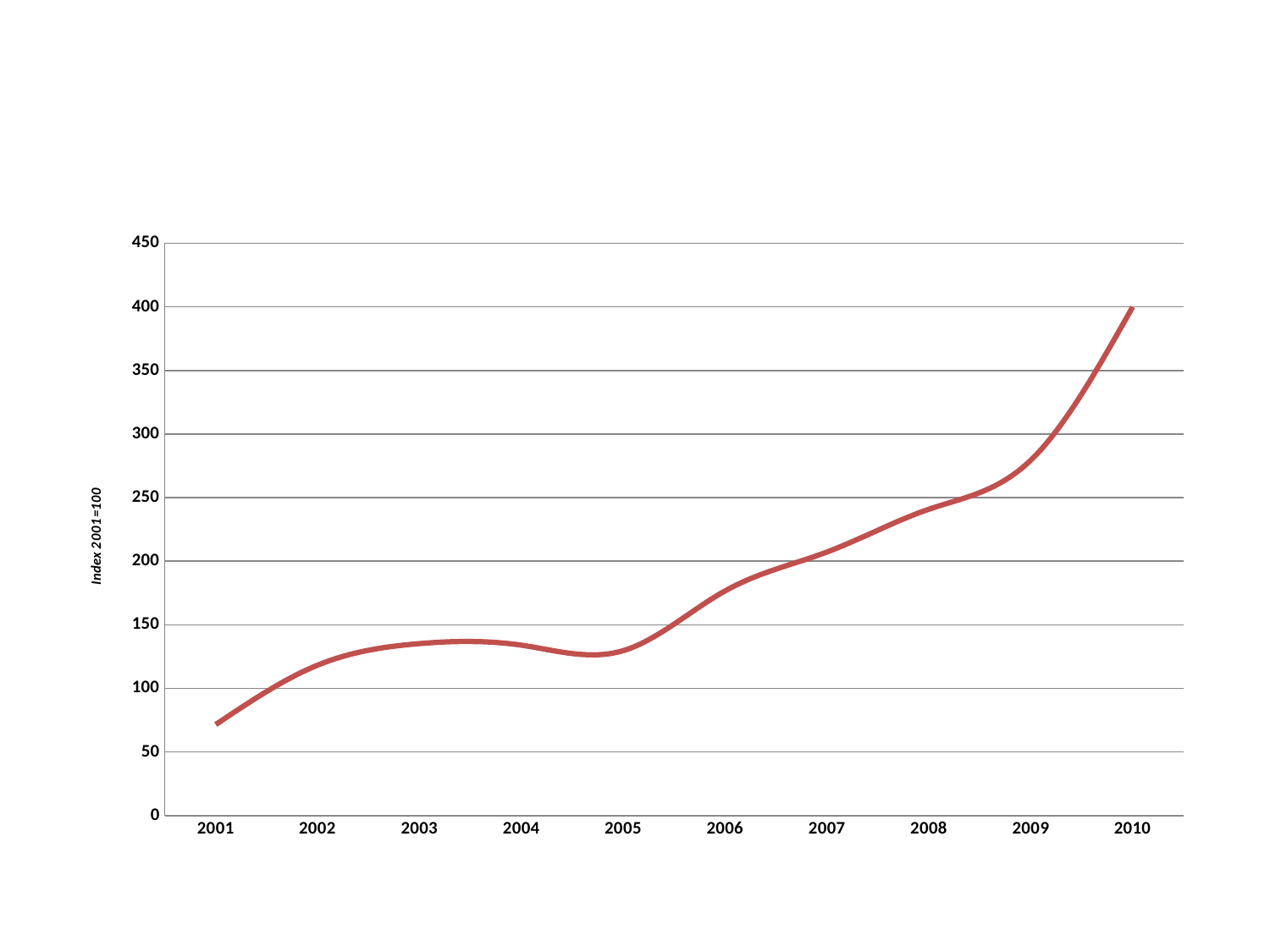

#

### Chart

| Category | Column1 |
|---|---|
| 2001 | 71.5329845999279 |
| 2002 | 118.23812148070613 |
| 2003 | 135.17842194021813 |
| 2004 | 133.94877959299347 |
| 2005 | 129.63800940581027 |
| 2006 | 176.64640270392238 |
| 2007 | 207.20526594917231 |
| 2008 | 240.88025565051757 |
| 2009 | 279.38801983044254 |
| 2010 | 399.92771804842016 |